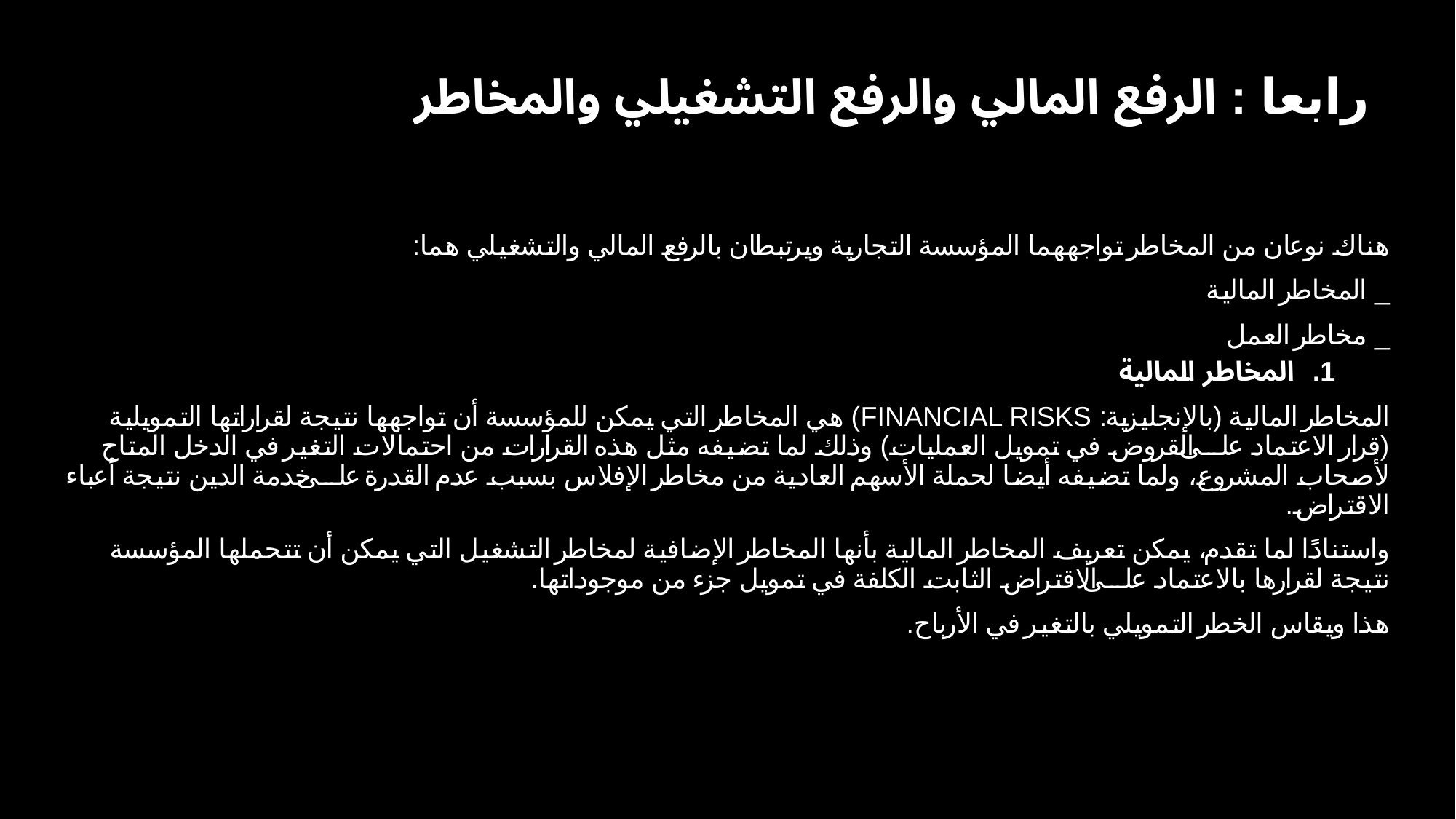

# رابعا : الرفع المالي والرفع التشغيلي والمخاطر
هناك نوعان من المخاطر تواجههما المؤسسة التجارية ويرتبطان بالرفع المالي والتشغيلي هما:
_ المخاطر المالية
_ مخاطر العمل
المخاطر المالية
المخاطر المالية (بالإنجليزية: FINANCIAL RISKS) هي المخاطر التي يمكن للمؤسسة أن تواجهها نتيجة لقراراتها التمويلية (قرار الاعتماد على القروض في تمويل العمليات) وذلك لما تضيفه مثل هذه القرارات من احتمالات التغير في الدخل المتاح لأصحاب المشروع، ولما تضيفه أيضا لحملة الأسهم العادية من مخاطر الإفلاس بسبب عدم القدرة على خدمة الدين نتيجة أعباء الاقتراض.
واستنادًا لما تقدم، يمكن تعريف المخاطر المالية بأنها المخاطر الإضافية لمخاطر التشغيل التي يمكن أن تتحملها المؤسسة نتيجة لقرارها بالاعتماد على الاقتراض الثابت الكلفة في تمويل جزء من موجوداتها.
هذا ويقاس الخطر التمويلي بالتغير في الأرباح.